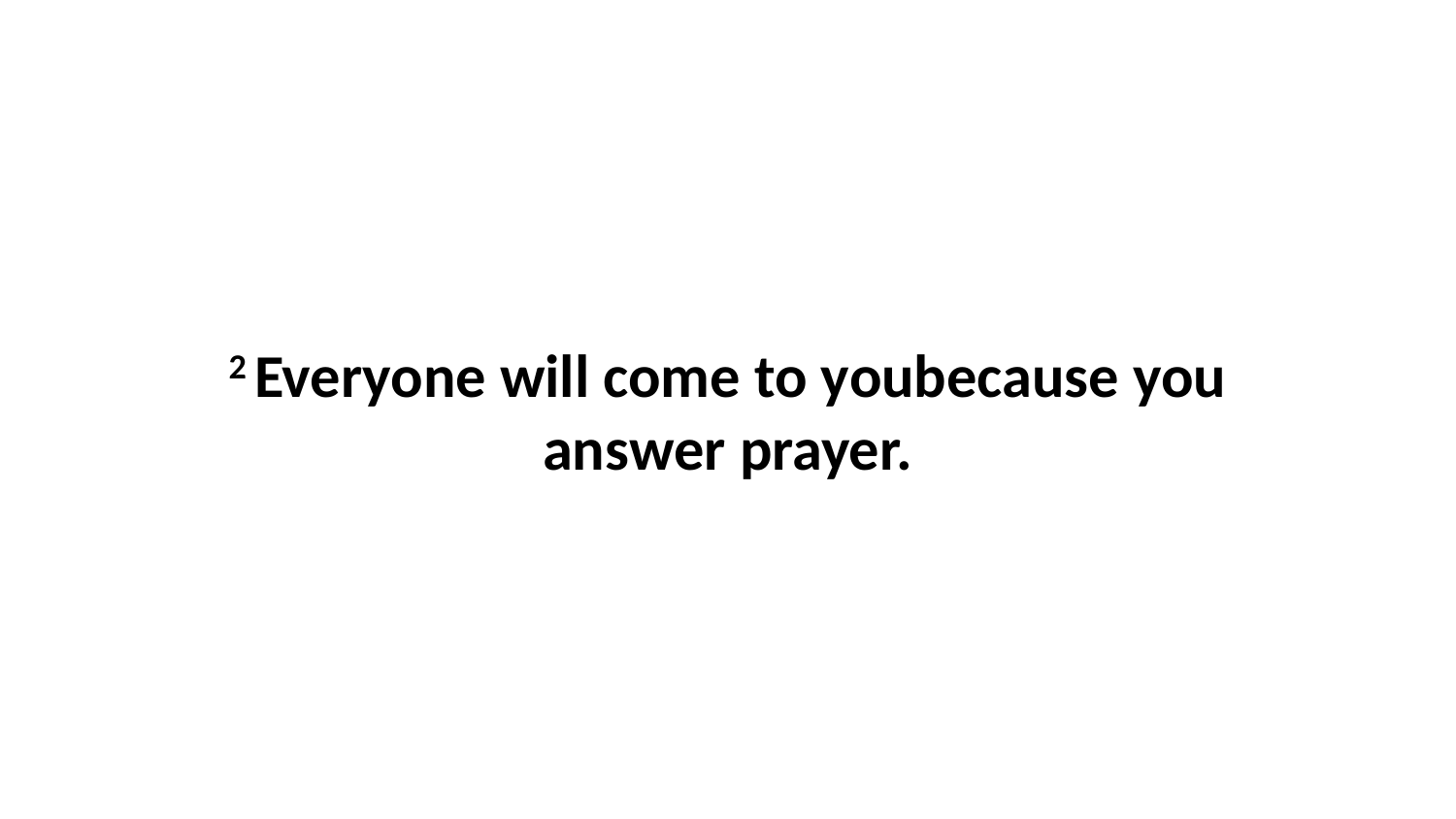

2 Everyone will come to youbecause you answer prayer.